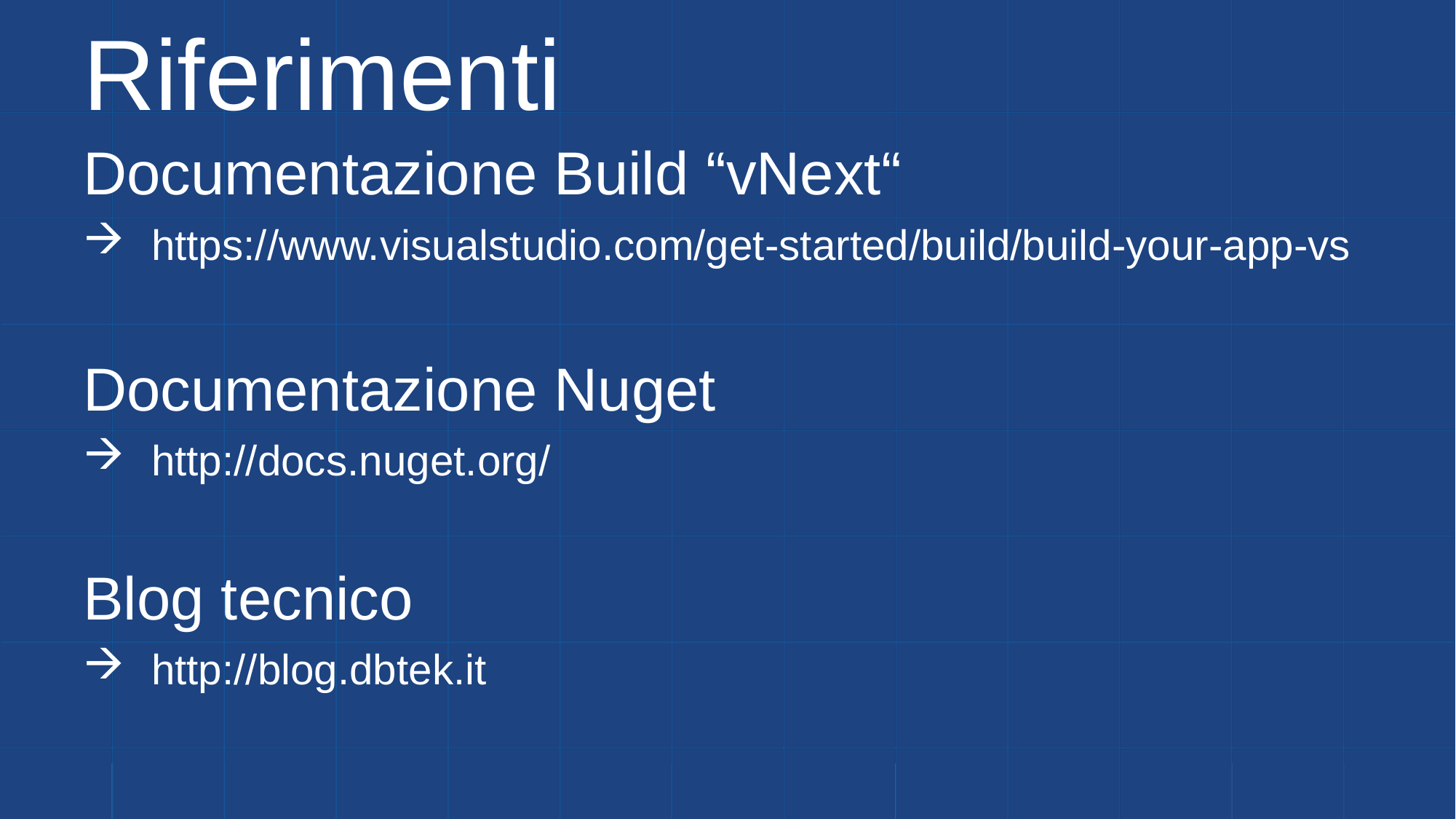

# Riferimenti
Documentazione Build “vNext“
https://www.visualstudio.com/get-started/build/build-your-app-vs

Documentazione Nuget
http://docs.nuget.org/

Blog tecnico
http://blog.dbtek.it